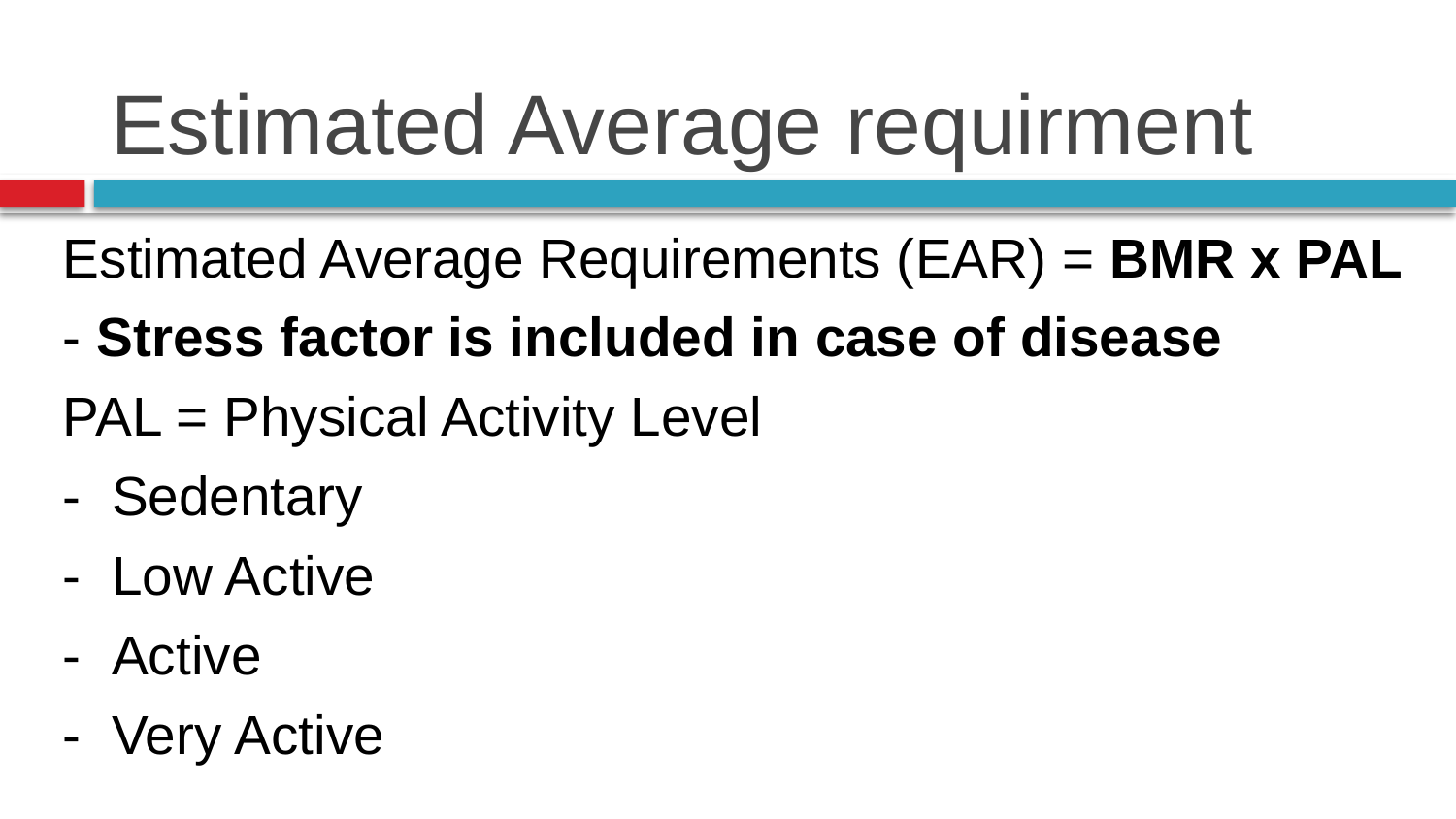

# Estimated Average requirment
Estimated Average Requirements (EAR) = BMR x PAL
- Stress factor is included in case of disease
PAL = Physical Activity Level
-  Sedentary
-  Low Active
-  Active
-  Very Active